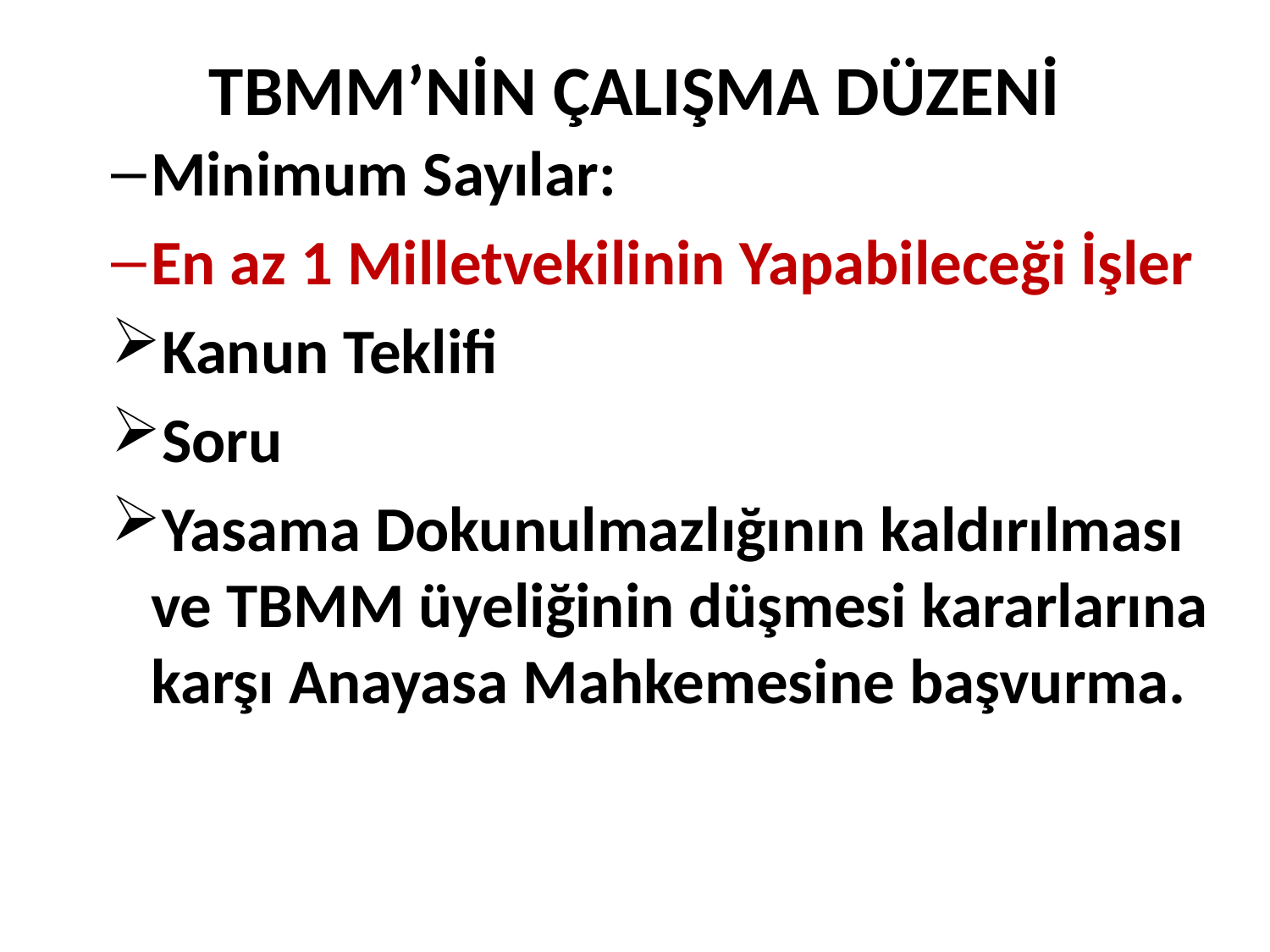

# TBMM’NİN ÇALIŞMA DÜZENİ
Minimum Sayılar:
En az 1 Milletvekilinin Yapabileceği İşler
Kanun Teklifi
Soru
Yasama Dokunulmazlığının kaldırılması ve TBMM üyeliğinin düşmesi kararlarına karşı Anayasa Mahkemesine başvurma.